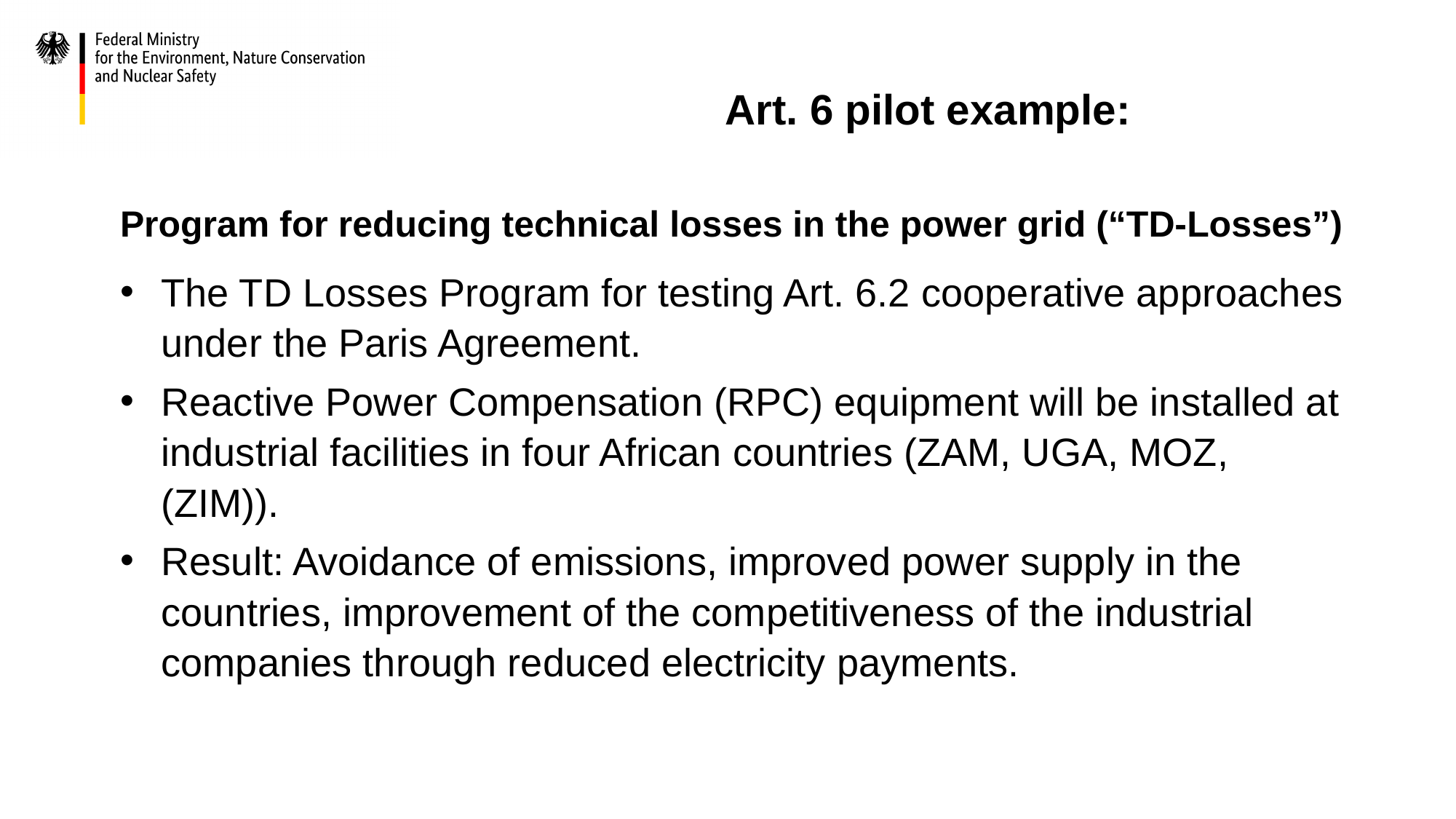

# Art. 6 pilot example:
Program for reducing technical losses in the power grid (“TD-Losses”)
The TD Losses Program for testing Art. 6.2 cooperative approaches under the Paris Agreement.
Reactive Power Compensation (RPC) equipment will be installed at industrial facilities in four African countries (ZAM, UGA, MOZ, (ZIM)).
Result: Avoidance of emissions, improved power supply in the countries, improvement of the competitiveness of the industrial companies through reduced electricity payments.